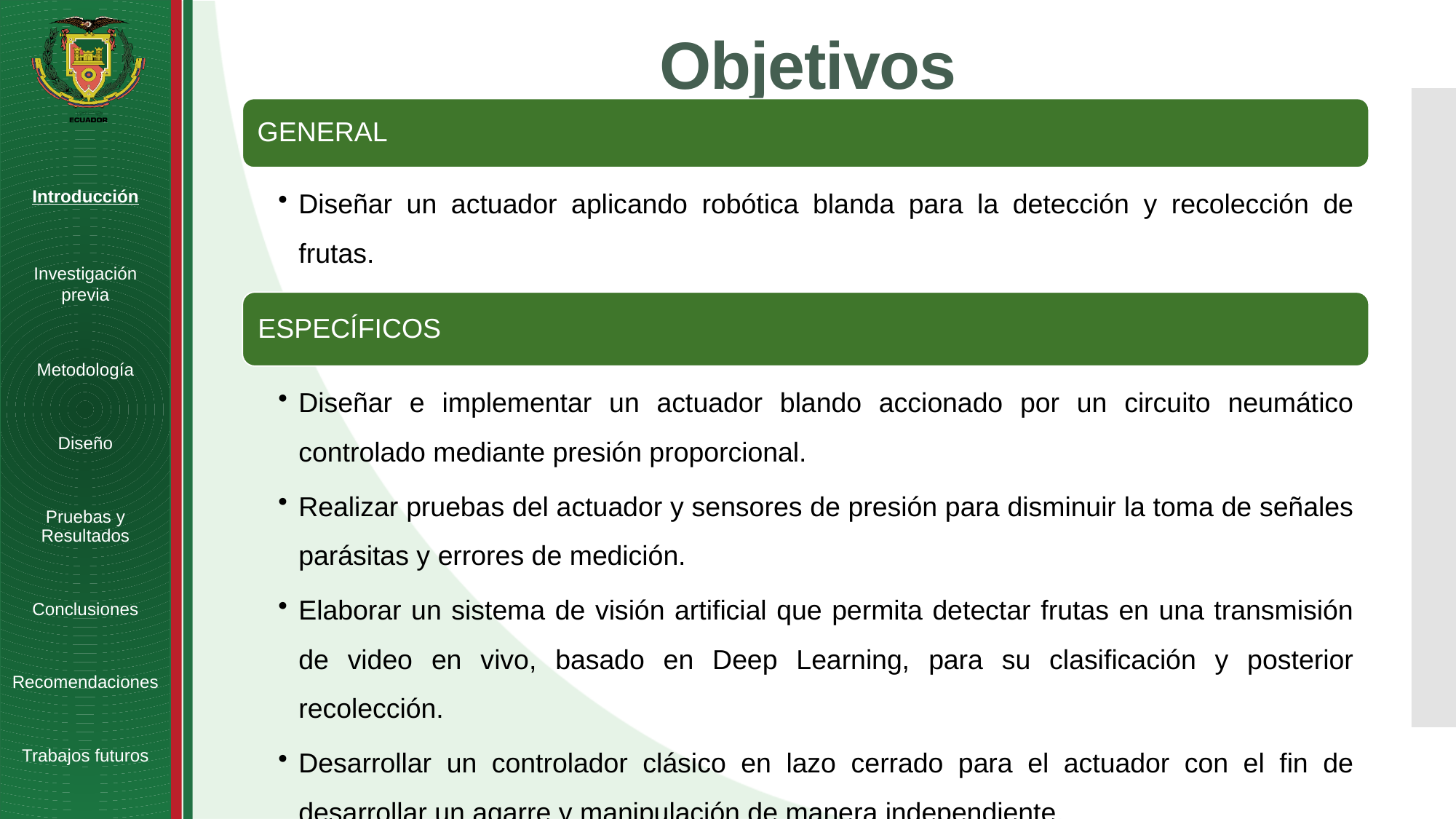

# Objetivos
GENERAL
Diseñar un actuador aplicando robótica blanda para la detección y recolección de frutas.
ESPECÍFICOS
Diseñar e implementar un actuador blando accionado por un circuito neumático controlado mediante presión proporcional.
Realizar pruebas del actuador y sensores de presión para disminuir la toma de señales parásitas y errores de medición.
Elaborar un sistema de visión artificial que permita detectar frutas en una transmisión de video en vivo, basado en Deep Learning, para su clasificación y posterior recolección.
Desarrollar un controlador clásico en lazo cerrado para el actuador con el fin de desarrollar un agarre y manipulación de manera independiente.
Introducción

Investigación previa

Metodología

Diseño

Pruebas y Resultados

Conclusiones

Recomendaciones

Trabajos futuros